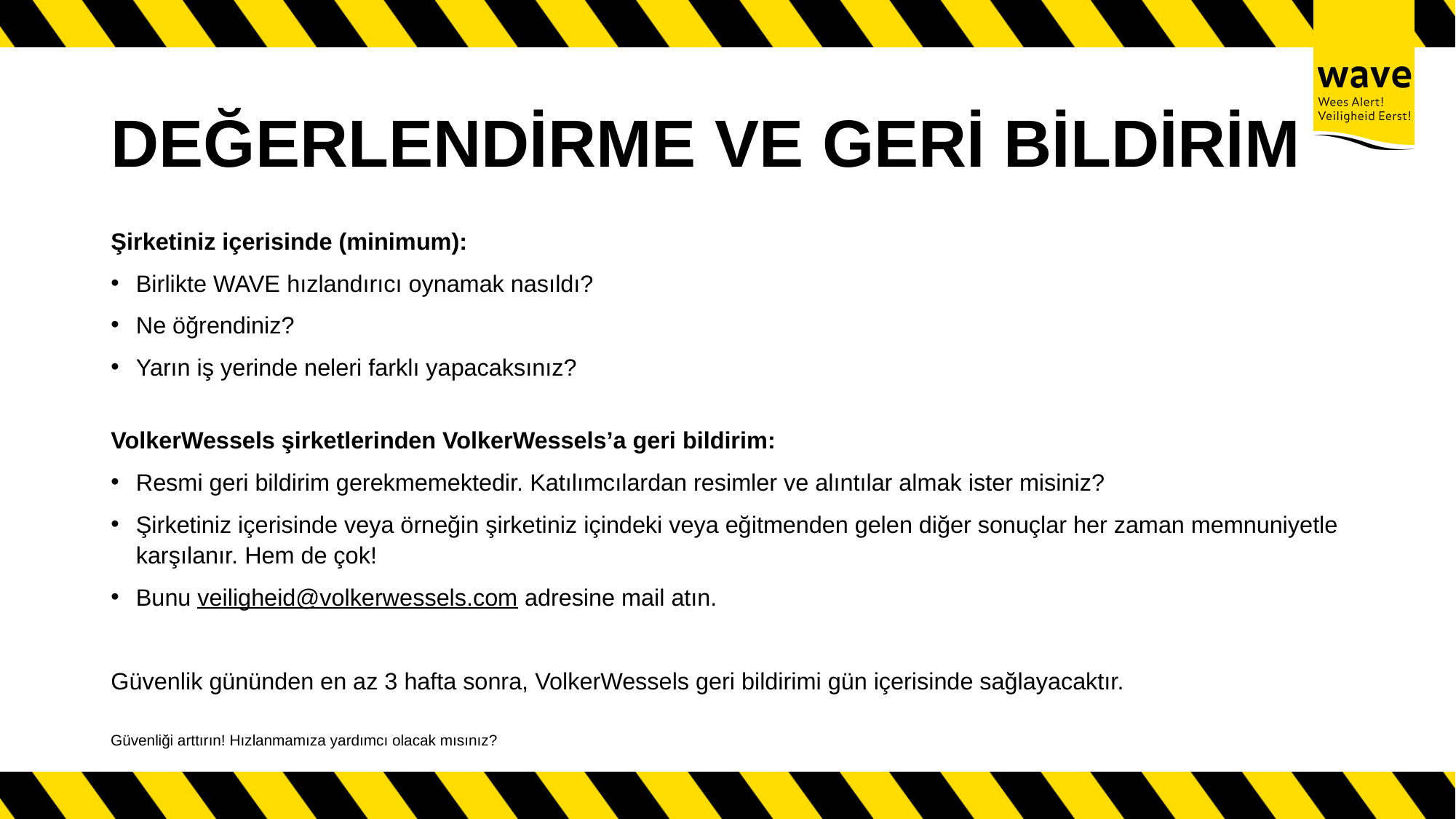

# DEĞERLENDİRME VE GERİ BİLDİRİM
Şirketiniz içerisinde (minimum):
Birlikte WAVE hızlandırıcı oynamak nasıldı?
Ne öğrendiniz?
Yarın iş yerinde neleri farklı yapacaksınız?
VolkerWessels şirketlerinden VolkerWessels’a geri bildirim:
Resmi geri bildirim gerekmemektedir. Katılımcılardan resimler ve alıntılar almak ister misiniz?
Şirketiniz içerisinde veya örneğin şirketiniz içindeki veya eğitmenden gelen diğer sonuçlar her zaman memnuniyetle karşılanır. Hem de çok!
Bunu veiligheid@volkerwessels.com adresine mail atın.

Güvenlik gününden en az 3 hafta sonra, VolkerWessels geri bildirimi gün içerisinde sağlayacaktır.

Güvenliği arttırın! Hızlanmamıza yardımcı olacak mısınız?